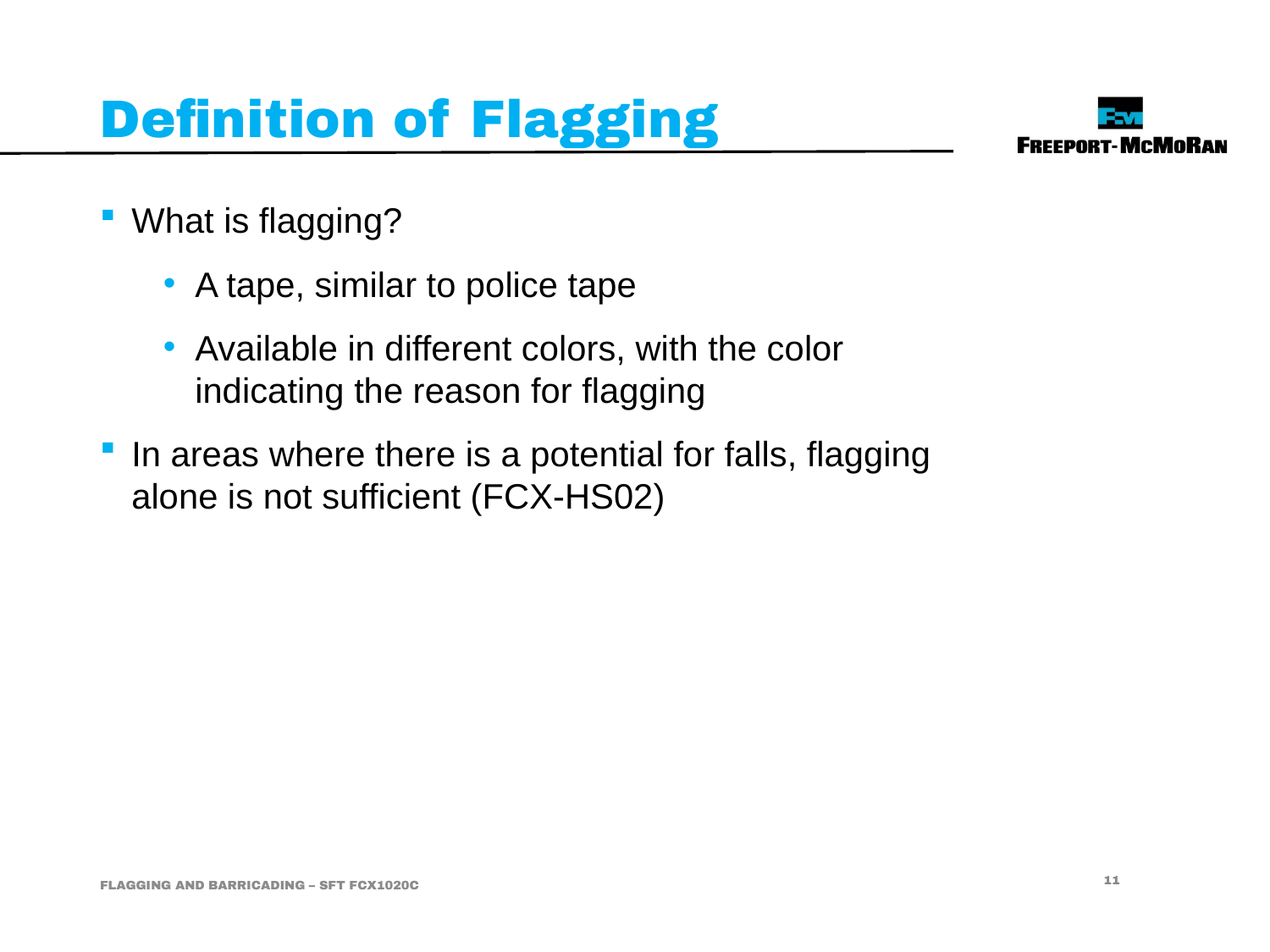

Definition of Flagging
What is flagging?
A tape, similar to police tape
Available in different colors, with the color indicating the reason for flagging
In areas where there is a potential for falls, flagging alone is not sufficient (FCX-HS02)

11
FLAGGING AND BARRICADING – SFT FCX1020C